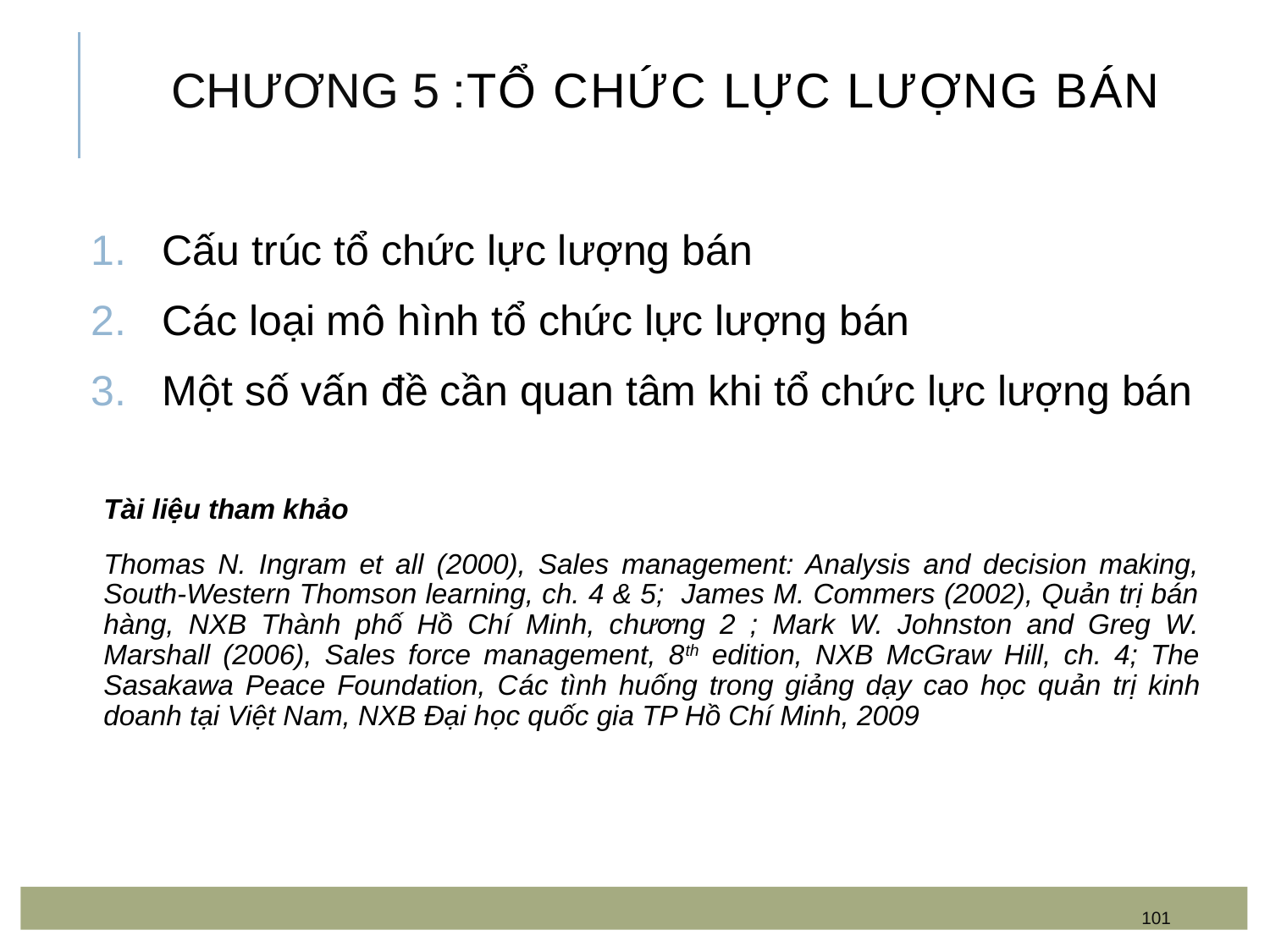

# Chương 5 :TỔ CHỨC LỰC LƯỢNG BÁN
Cấu trúc tổ chức lực lượng bán
Các loại mô hình tổ chức lực lượng bán
Một số vấn đề cần quan tâm khi tổ chức lực lượng bán

Tài liệu tham khảo
Thomas N. Ingram et all (2000), Sales management: Analysis and decision making, South-Western Thomson learning, ch. 4 & 5;  James M. Commers (2002), Quản trị bán hàng, NXB Thành phố Hồ Chí Minh, chương 2 ; Mark W. Johnston and Greg W. Marshall (2006), Sales force management, 8th edition, NXB McGraw Hill, ch. 4; The Sasakawa Peace Foundation, Các tình huống trong giảng dạy cao học quản trị kinh doanh tại Việt Nam, NXB Đại học quốc gia TP Hồ Chí Minh, 2009

101